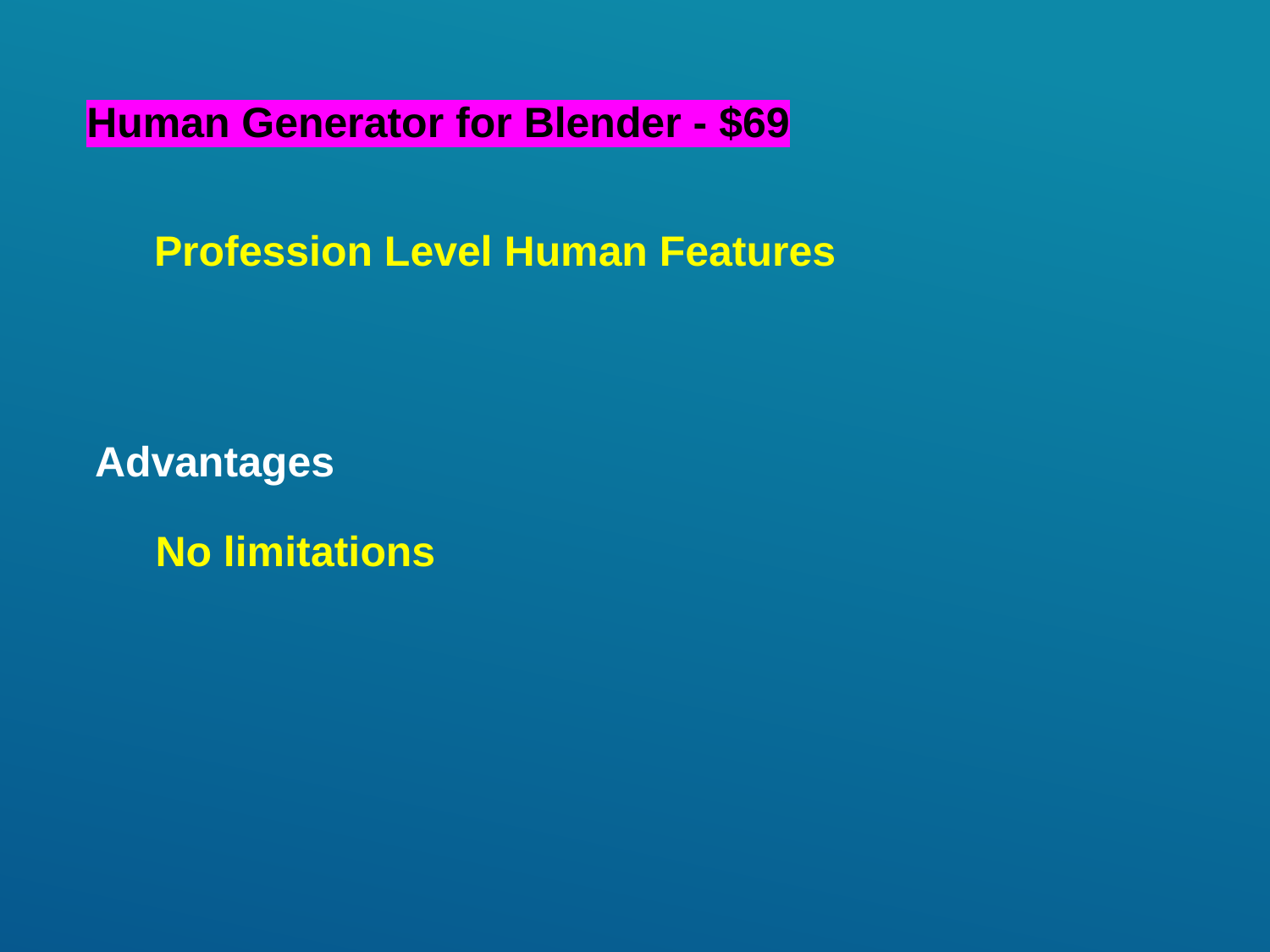

Human Generator for Blender - $69
Profession Level Human Features
Advantages
No limitations